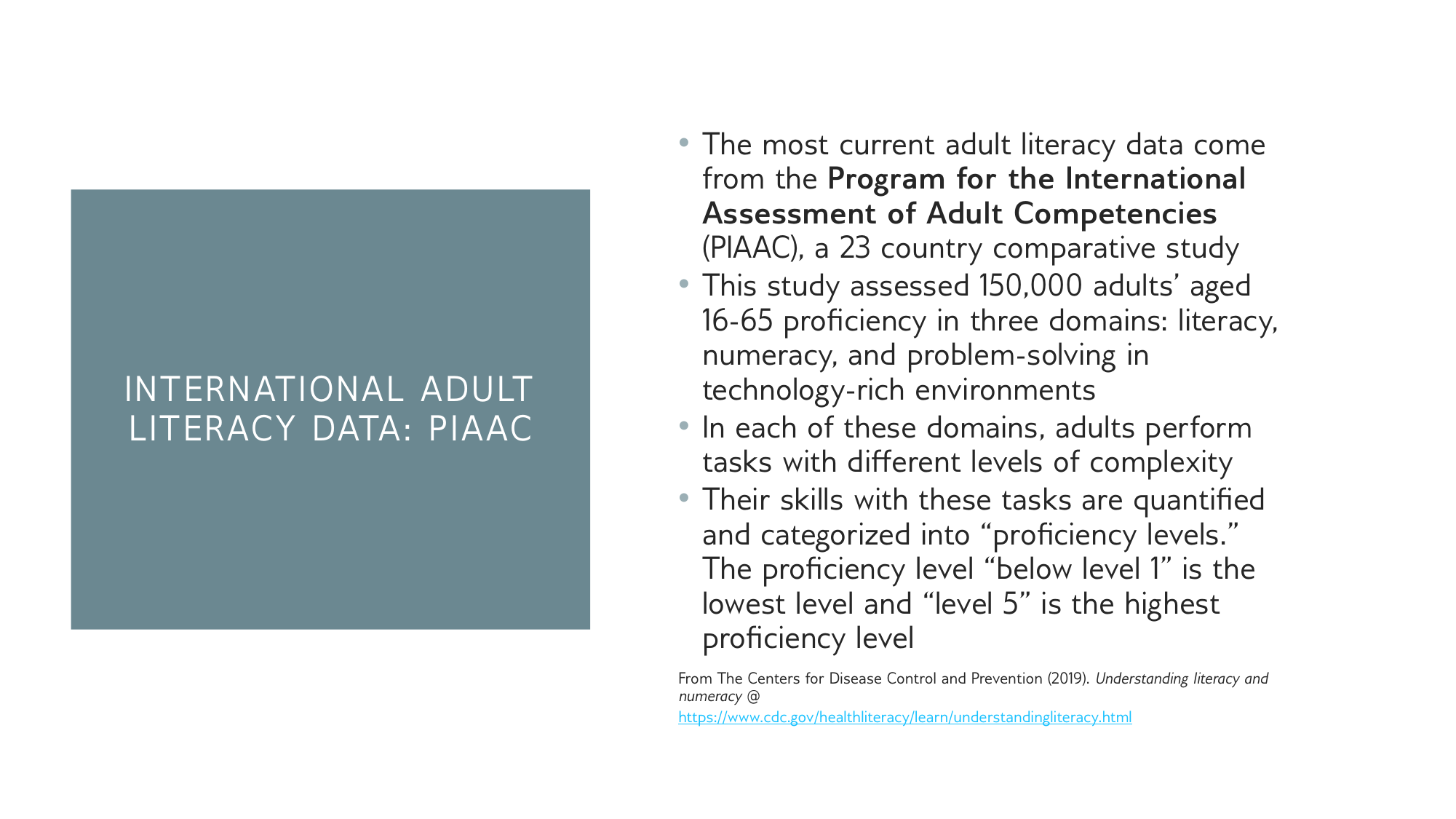

The most current adult literacy data come from the Program for the International Assessment of Adult Competencies (PIAAC), a 23 country comparative study
This study assessed 150,000 adults’ aged 16-65 proficiency in three domains: literacy, numeracy, and problem-solving in technology-rich environments
In each of these domains, adults perform tasks with different levels of complexity
Their skills with these tasks are quantified and categorized into “proficiency levels.” The proficiency level “below level 1” is the lowest level and “level 5” is the highest proficiency level

From The Centers for Disease Control and Prevention (2019). Understanding literacy and numeracy @
https://www.cdc.gov/healthliteracy/learn/understandingliteracy.html

# International Adult Literacy Data: PIAAC